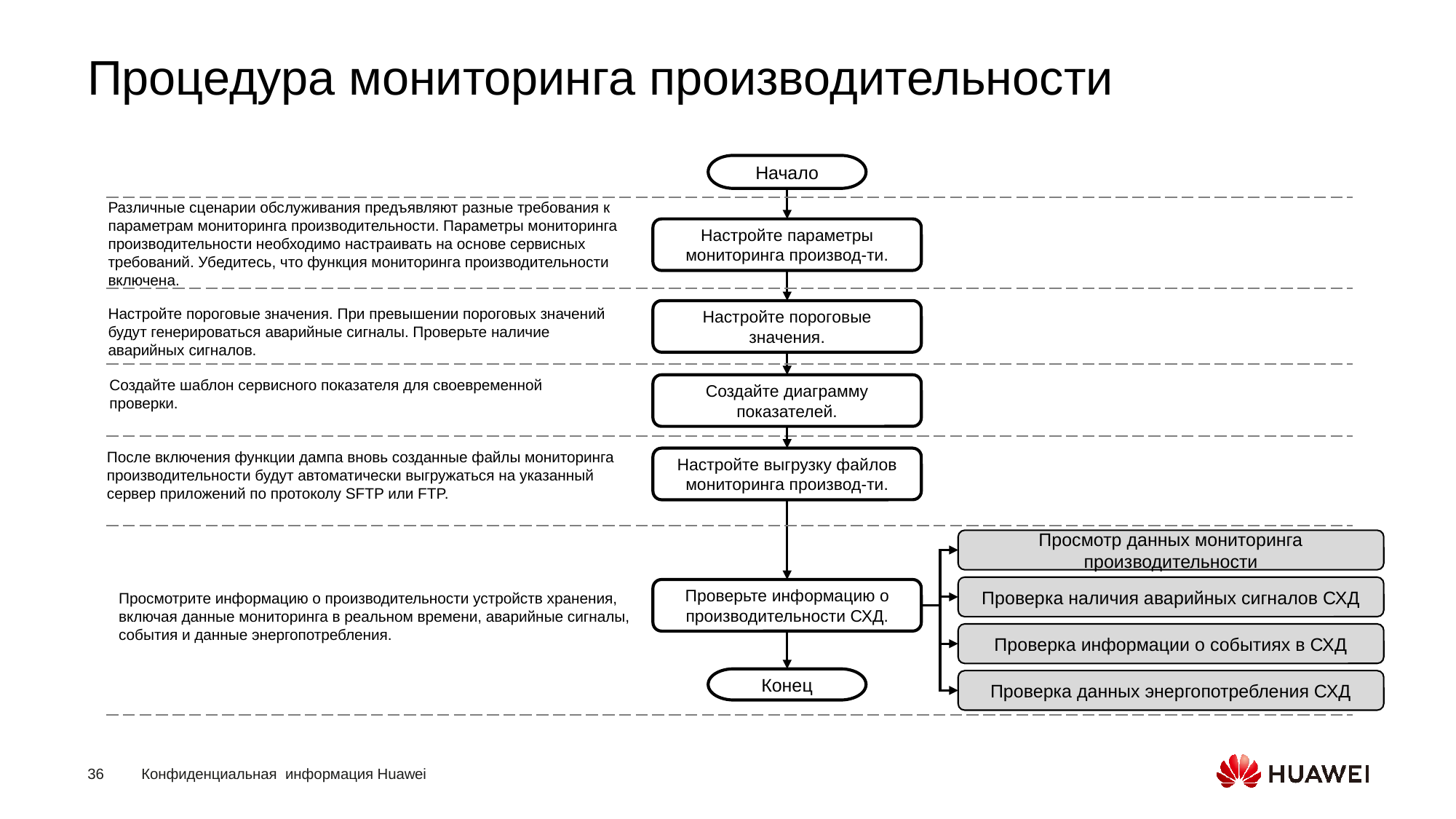

# Процедура мониторинга производительности
Начало
Различные сценарии обслуживания предъявляют разные требования к параметрам мониторинга производительности. Параметры мониторинга производительности необходимо настраивать на основе сервисных требований. Убедитесь, что функция мониторинга производительности включена.
Настройте параметры мониторинга производ-ти.
Настройте пороговые значения. При превышении пороговых значений будут генерироваться аварийные сигналы. Проверьте наличие аварийных сигналов.
Настройте пороговые значения.
Создайте шаблон сервисного показателя для своевременной проверки.
Создайте диаграмму показателей.
После включения функции дампа вновь созданные файлы мониторинга производительности будут автоматически выгружаться на указанный сервер приложений по протоколу SFTP или FTP.
Настройте выгрузку файлов мониторинга производ-ти.
Просмотр данных мониторинга производительности
Проверка наличия аварийных сигналов СХД
Проверьте информацию о производительности СХД.
Просмотрите информацию о производительности устройств хранения, включая данные мониторинга в реальном времени, аварийные сигналы, события и данные энергопотребления.
Проверка информации о событиях в СХД
Конец
Проверка данных энергопотребления СХД